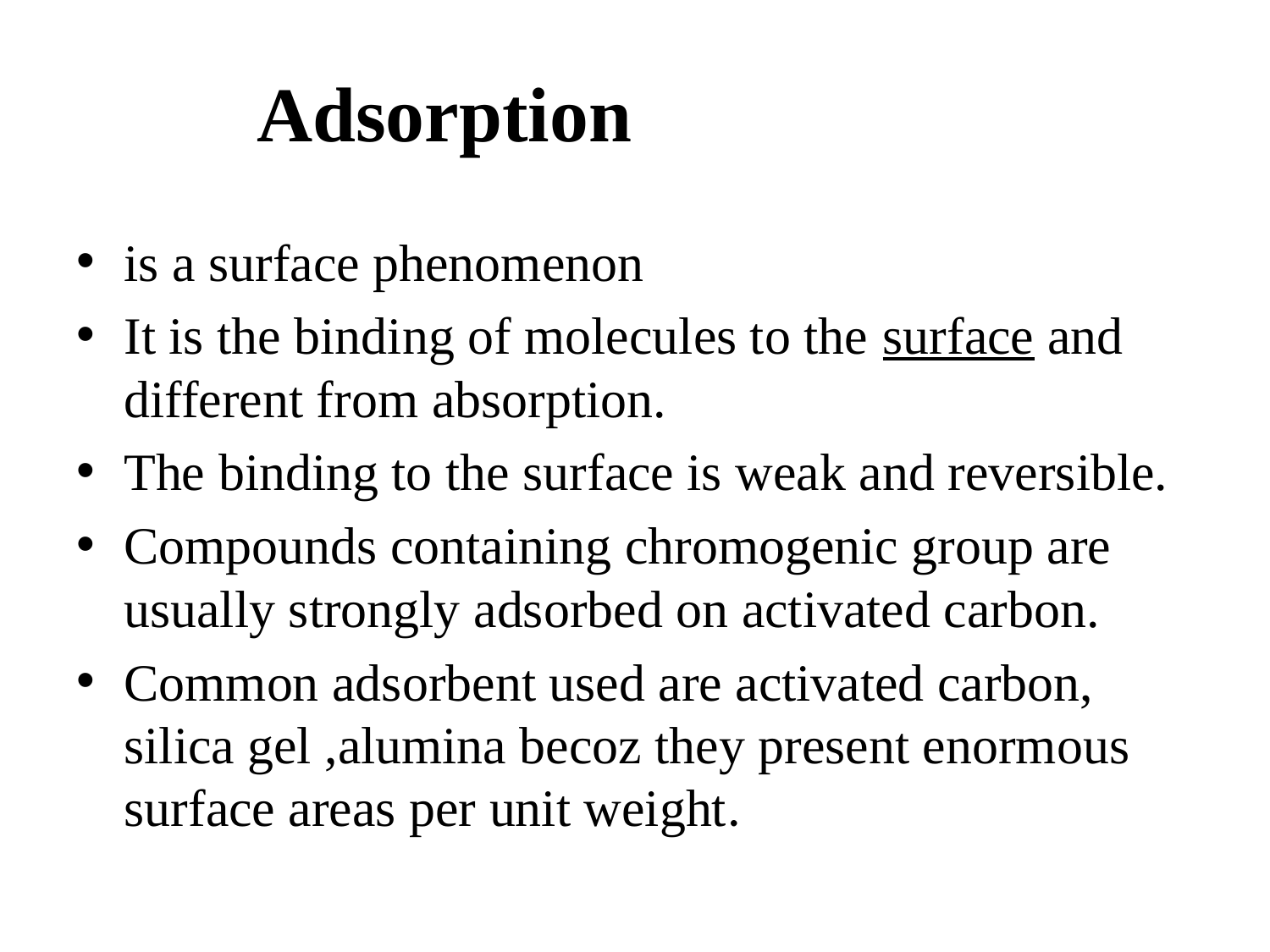

# Adsorption
is a surface phenomenon
It is the binding of molecules to the surface and different from absorption.
The binding to the surface is weak and reversible.
Compounds containing chromogenic group are usually strongly adsorbed on activated carbon.
Common adsorbent used are activated carbon, silica gel ,alumina becoz they present enormous surface areas per unit weight.